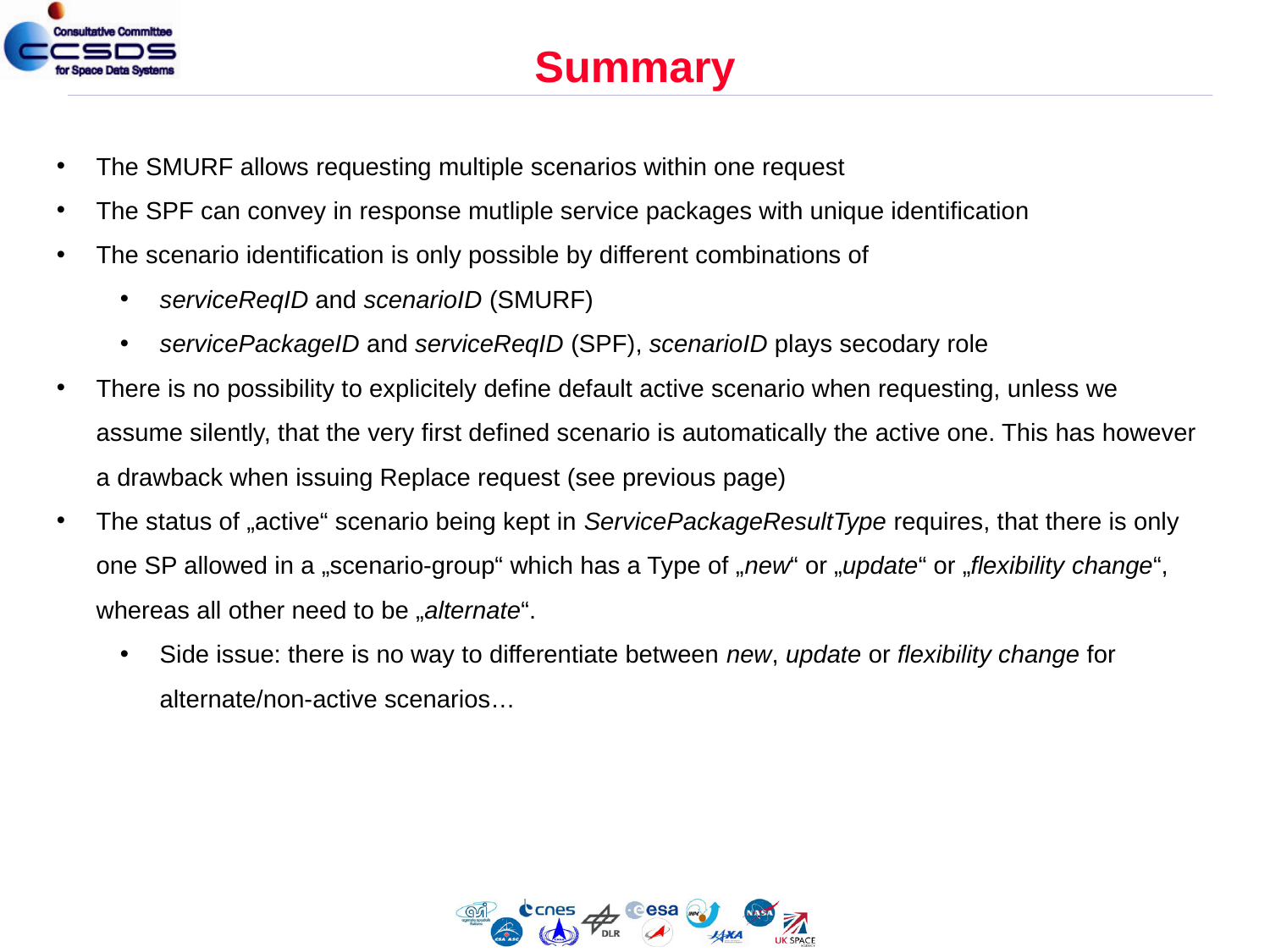

# Summary
The SMURF allows requesting multiple scenarios within one request
The SPF can convey in response mutliple service packages with unique identification
The scenario identification is only possible by different combinations of
serviceReqID and scenarioID (SMURF)
servicePackageID and serviceReqID (SPF), scenarioID plays secodary role
There is no possibility to explicitely define default active scenario when requesting, unless we assume silently, that the very first defined scenario is automatically the active one. This has however a drawback when issuing Replace request (see previous page)
The status of „active“ scenario being kept in ServicePackageResultType requires, that there is only one SP allowed in a „scenario-group“ which has a Type of „new“ or „update“ or „flexibility change“, whereas all other need to be „alternate“.
Side issue: there is no way to differentiate between new, update or flexibility change for alternate/non-active scenarios…